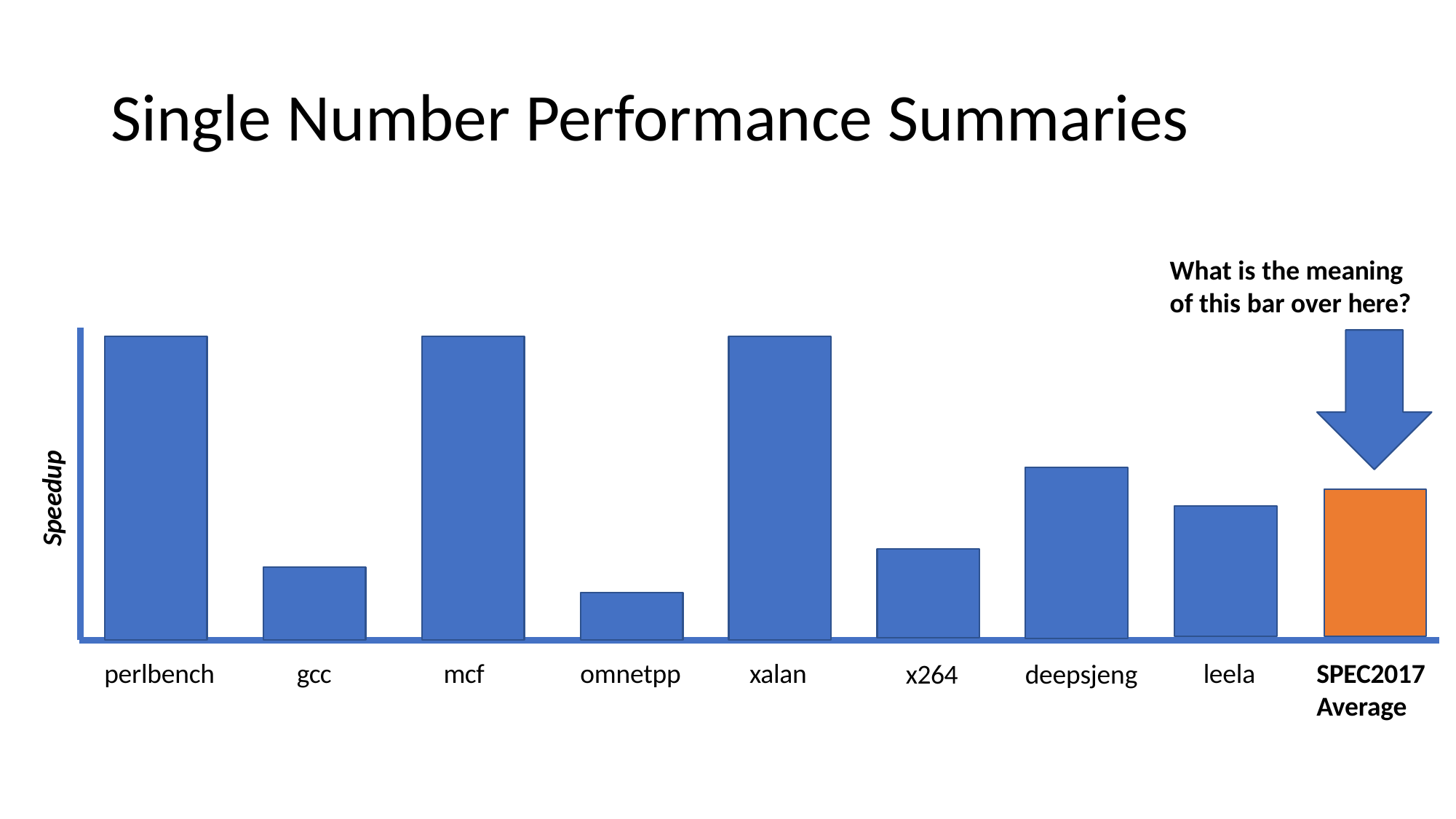

# Single Number Performance Summaries
What is the meaning of this bar over here?

Speedup
gcc
omnetpp
xalan
leela
SPEC2017
Average
perlbench
mcf
x264
deepsjeng